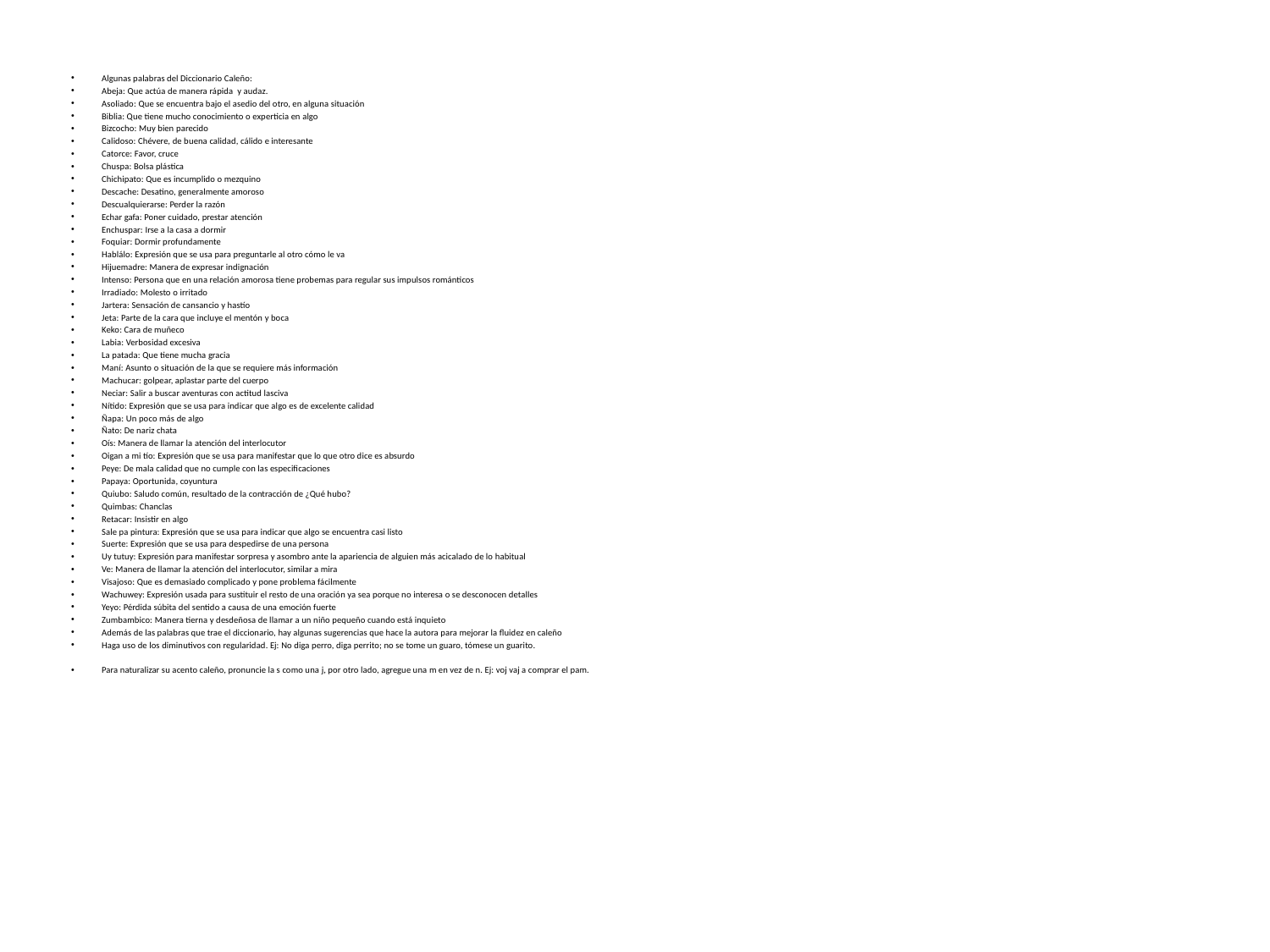

Algunas palabras del Diccionario Caleño:
Abeja: Que actúa de manera rápida  y audaz.
Asoliado: Que se encuentra bajo el asedio del otro, en alguna situación
Biblia: Que tiene mucho conocimiento o experticia en algo
Bizcocho: Muy bien parecido
Calidoso: Chévere, de buena calidad, cálido e interesante
Catorce: Favor, cruce
Chuspa: Bolsa plástica
Chichipato: Que es incumplido o mezquino
Descache: Desatino, generalmente amoroso
Descualquierarse: Perder la razón
Echar gafa: Poner cuidado, prestar atención
Enchuspar: Irse a la casa a dormir
Foquiar: Dormir profundamente
Hablálo: Expresión que se usa para preguntarle al otro cómo le va
Hijuemadre: Manera de expresar indignación
Intenso: Persona que en una relación amorosa tiene probemas para regular sus impulsos románticos
Irradiado: Molesto o irritado
Jartera: Sensación de cansancio y hastío
Jeta: Parte de la cara que incluye el mentón y boca
Keko: Cara de muñeco
Labia: Verbosidad excesiva
La patada: Que tiene mucha gracia
Maní: Asunto o situación de la que se requiere más información
Machucar: golpear, aplastar parte del cuerpo
Neciar: Salir a buscar aventuras con actitud lasciva
Nítido: Expresión que se usa para indicar que algo es de excelente calidad
Ñapa: Un poco más de algo
Ñato: De nariz chata
Oís: Manera de llamar la atención del interlocutor
Oigan a mi tío: Expresión que se usa para manifestar que lo que otro dice es absurdo
Peye: De mala calidad que no cumple con las especificaciones
Papaya: Oportunida, coyuntura
Quiubo: Saludo común, resultado de la contracción de ¿Qué hubo?
Quimbas: Chanclas
Retacar: Insistir en algo
Sale pa pintura: Expresión que se usa para indicar que algo se encuentra casi listo
Suerte: Expresión que se usa para despedirse de una persona
Uy tutuy: Expresión para manifestar sorpresa y asombro ante la apariencia de alguien más acicalado de lo habitual
Ve: Manera de llamar la atención del interlocutor, similar a mira
Visajoso: Que es demasiado complicado y pone problema fácilmente
Wachuwey: Expresión usada para sustituir el resto de una oración ya sea porque no interesa o se desconocen detalles
Yeyo: Pérdida súbita del sentido a causa de una emoción fuerte
Zumbambico: Manera tierna y desdeñosa de llamar a un niño pequeño cuando está inquieto
Además de las palabras que trae el diccionario, hay algunas sugerencias que hace la autora para mejorar la fluidez en caleño
Haga uso de los diminutivos con regularidad. Ej: No diga perro, diga perrito; no se tome un guaro, tómese un guarito.

Para naturalizar su acento caleño, pronuncie la s como una j, por otro lado, agregue una m en vez de n. Ej: voj vaj a comprar el pam.